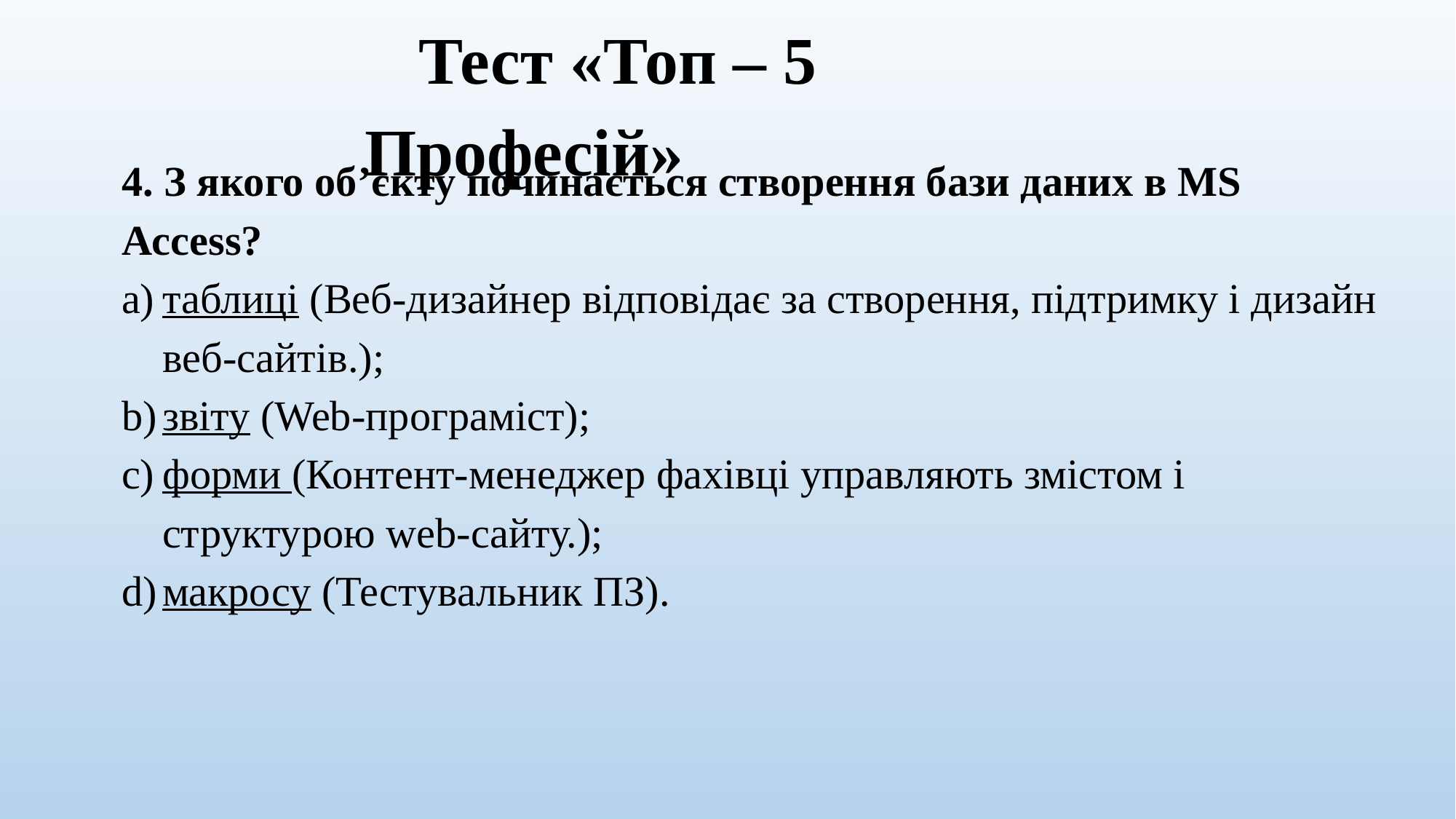

Тест «Топ – 5 Професій»
4. З якого об’єкту починається створення бази даних в MS Access?
таблиці (Веб-дизайнер відповідає за створення, підтримку і дизайн веб-сайтів.);
звіту (Web-програміст);
форми (Контент-менеджер фахівці управляють змістом і структурою web-сайту.);
макросу (Тестувальник ПЗ).